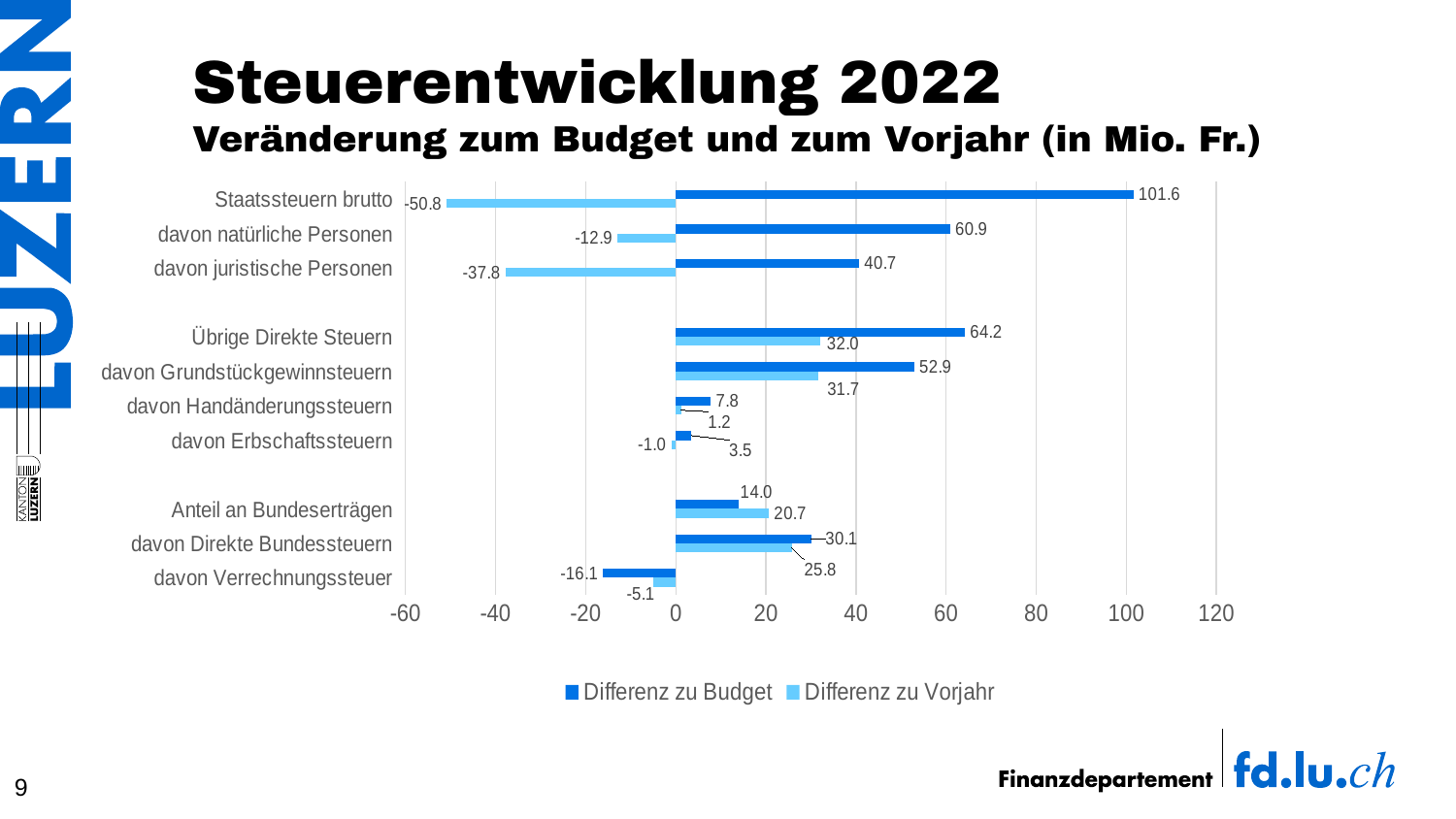

# Steuerentwicklung 2022 Veränderung zum Budget und zum Vorjahr (in Mio. Fr.)

### Chart

| Category | Differenz zu Vorjahr | Differenz zu Budget |
|---|---|---|
| davon Verrechnungssteuer | -5.1 | -16.1 |
| davon Direkte Bundessteuern | 25.8 | 30.1 |
| Anteil an Bundeserträgen | 20.7 | 14.0 |
|  | None | None |
| davon Erbschaftssteuern | -1.0 | 3.5 |
| davon Handänderungssteuern | 1.2 | 7.8 |
| davon Grundstückgewinnsteuern | 31.7 | 52.9 |
| Übrige Direkte Steuern | 32.0 | 64.2 |
|  | None | None |
| davon juristische Personen | -37.8 | 40.7 |
| davon natürliche Personen | -12.9 | 60.9 |
| Staatssteuern brutto | -50.8 | 101.6 |
9